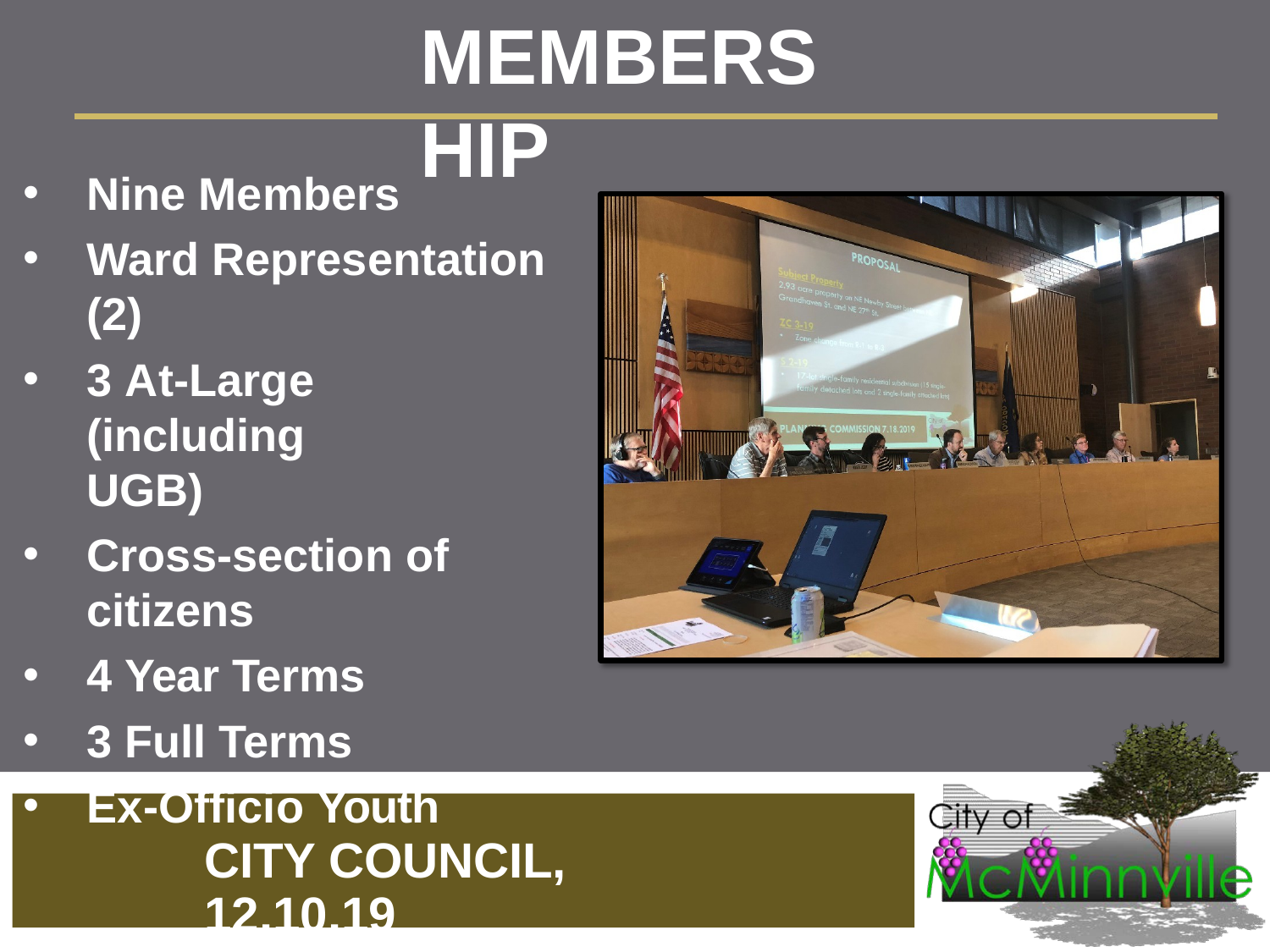

# MEMBERSHIP

Nine Members
Ward Representation (2)
3 At-Large  (including UGB)
Cross-section of citizens
4 Year Terms
3 Full Terms
Ex-Officio Youth

CITY COUNCIL, 12.10.19